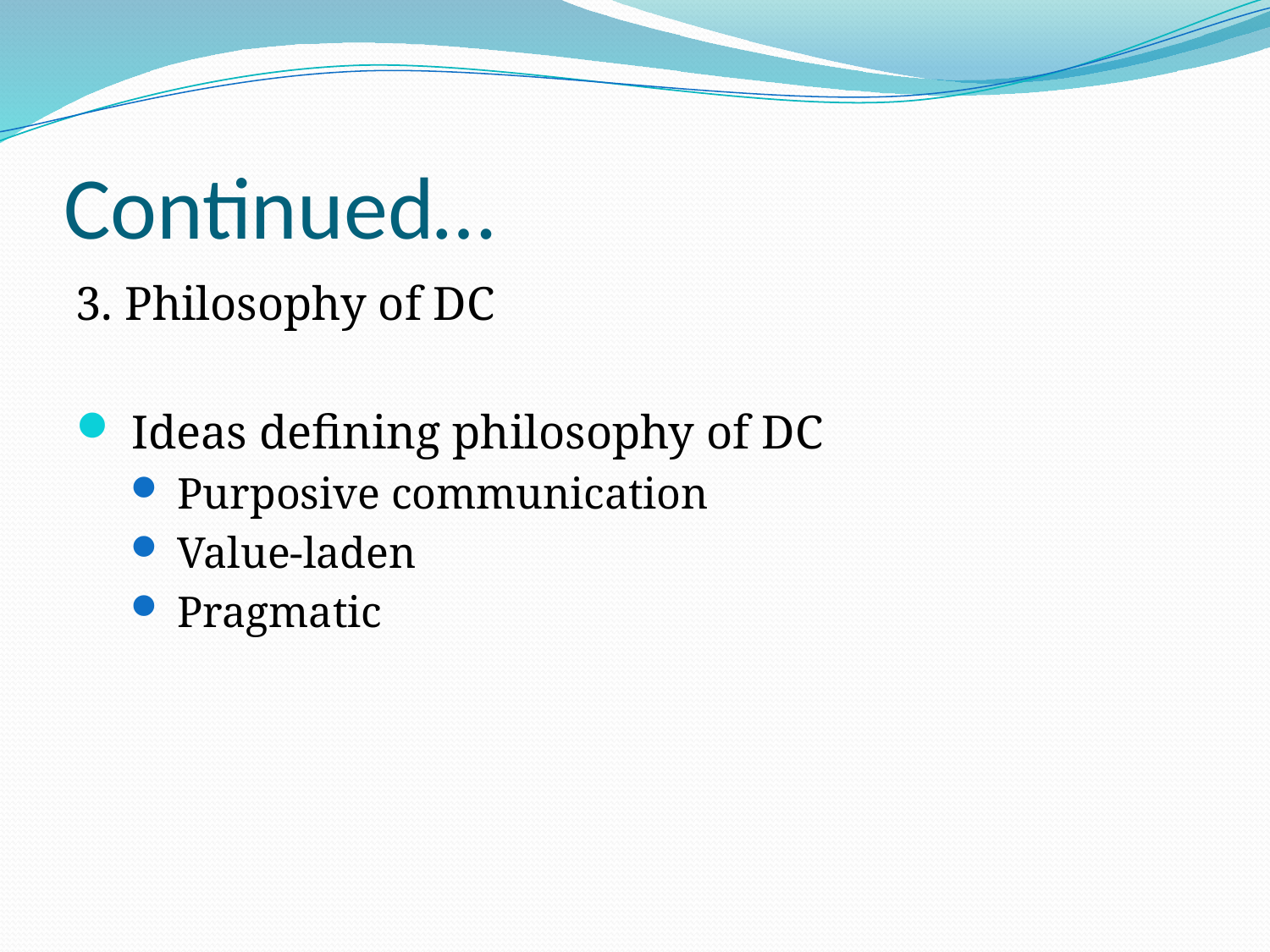

# Continued…
3. Philosophy of DC

 Ideas defining philosophy of DC
 Purposive communication
 Value-laden
 Pragmatic